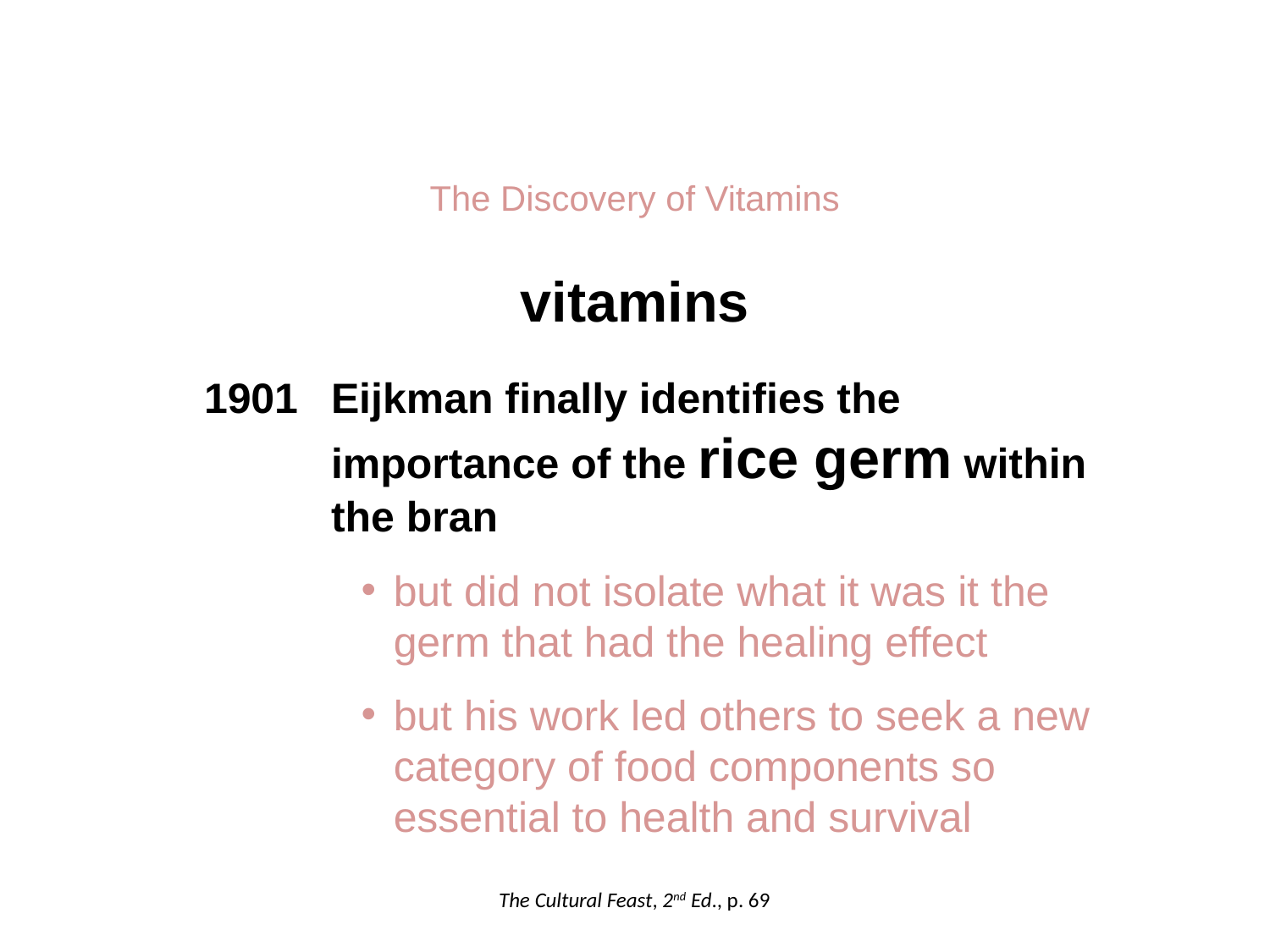

The Discovery of Vitamins
vitamins

1901	Eijkman finally identifies the importance of the rice germ within the bran

but did not isolate what it was it the germ that had the healing effect

but his work led others to seek a new category of food components so essential to health and survival
The Cultural Feast, 2nd Ed., p. 69